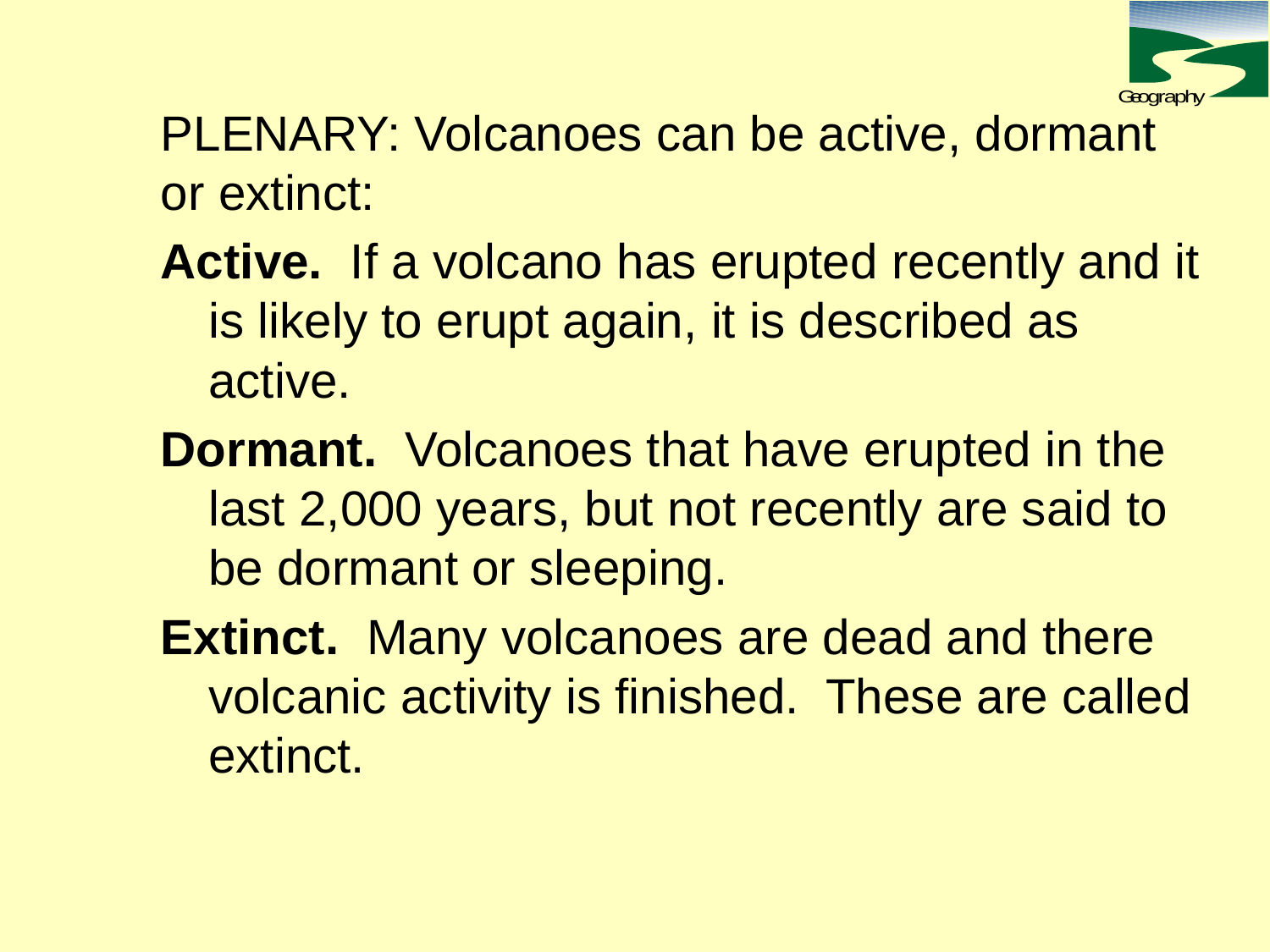

PLENARY: Volcanoes can be active, dormant or extinct:
Active.  If a volcano has erupted recently and it is likely to erupt again, it is described as active.
Dormant.  Volcanoes that have erupted in the last 2,000 years, but not recently are said to be dormant or sleeping.
Extinct.  Many volcanoes are dead and there volcanic activity is finished.  These are called extinct.